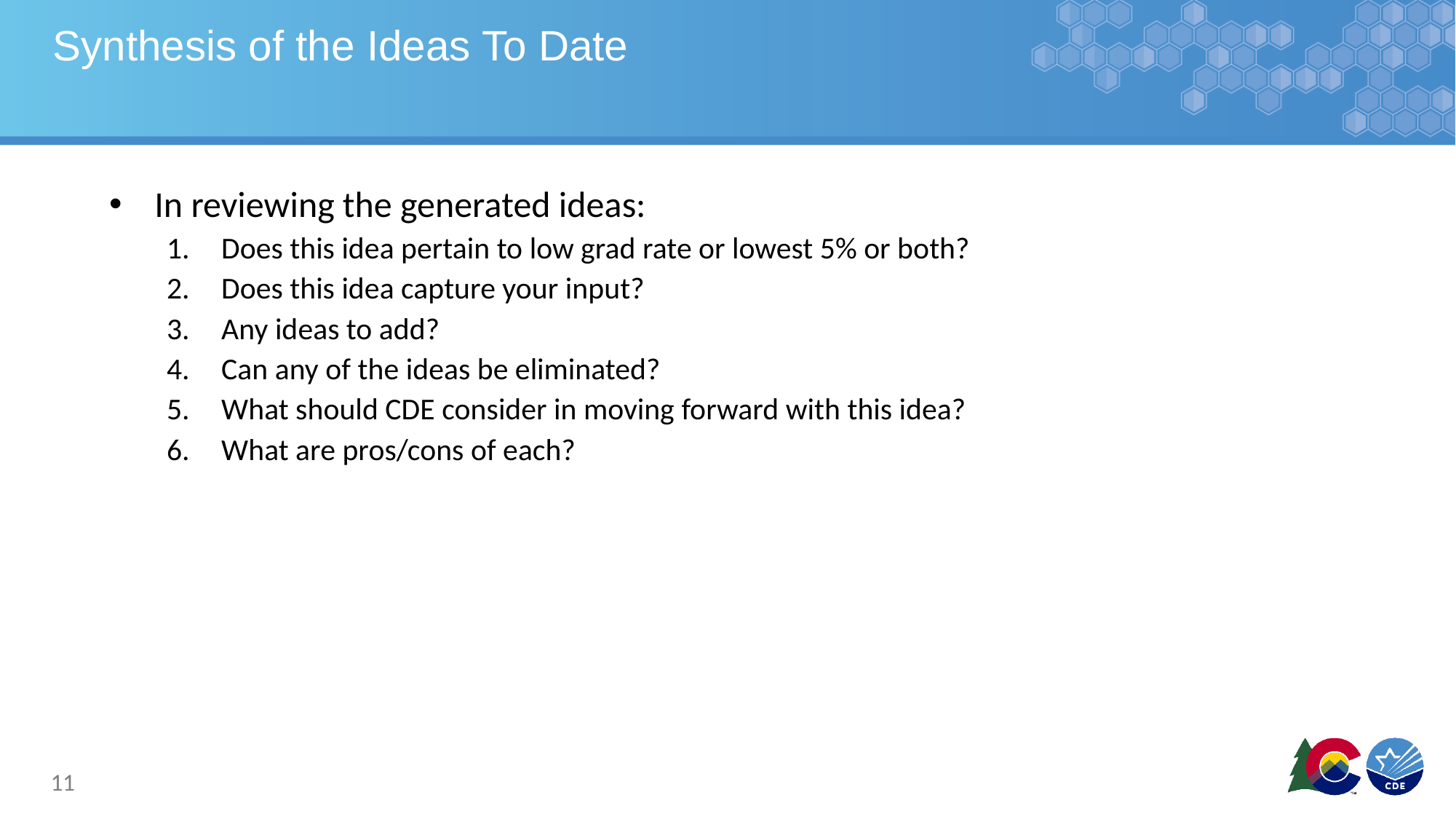

# Synthesis of the Ideas To Date
In reviewing the generated ideas:
Does this idea pertain to low grad rate or lowest 5% or both?
Does this idea capture your input?
Any ideas to add?
Can any of the ideas be eliminated?
What should CDE consider in moving forward with this idea?
What are pros/cons of each?
11